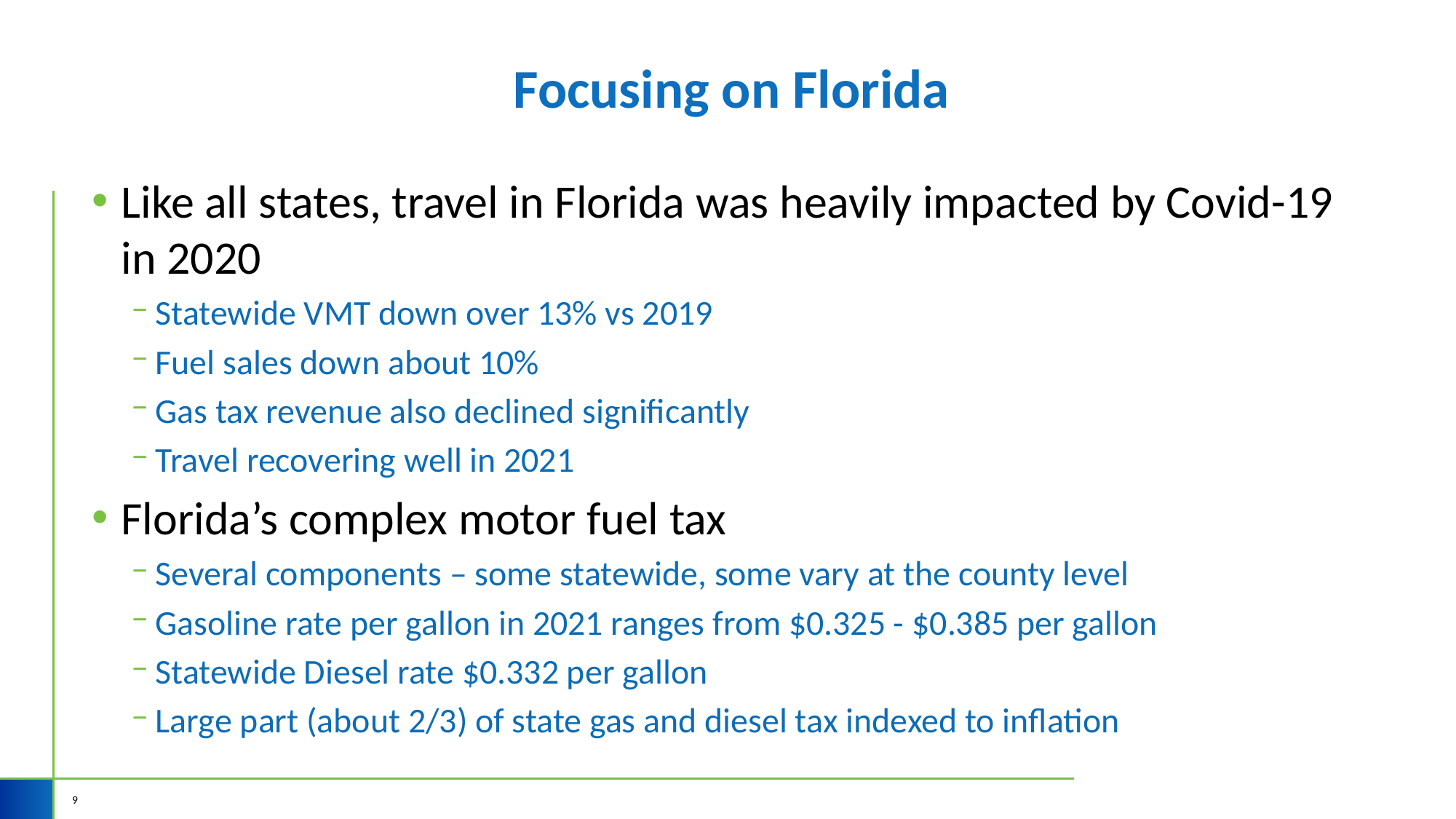

# Focusing on Florida
Like all states, travel in Florida was heavily impacted by Covid-19 in 2020
Statewide VMT down over 13% vs 2019
Fuel sales down about 10%
Gas tax revenue also declined significantly
Travel recovering well in 2021
Florida’s complex motor fuel tax
Several components – some statewide, some vary at the county level
Gasoline rate per gallon in 2021 ranges from $0.325 - $0.385 per gallon
Statewide Diesel rate $0.332 per gallon
Large part (about 2/3) of state gas and diesel tax indexed to inflation

9